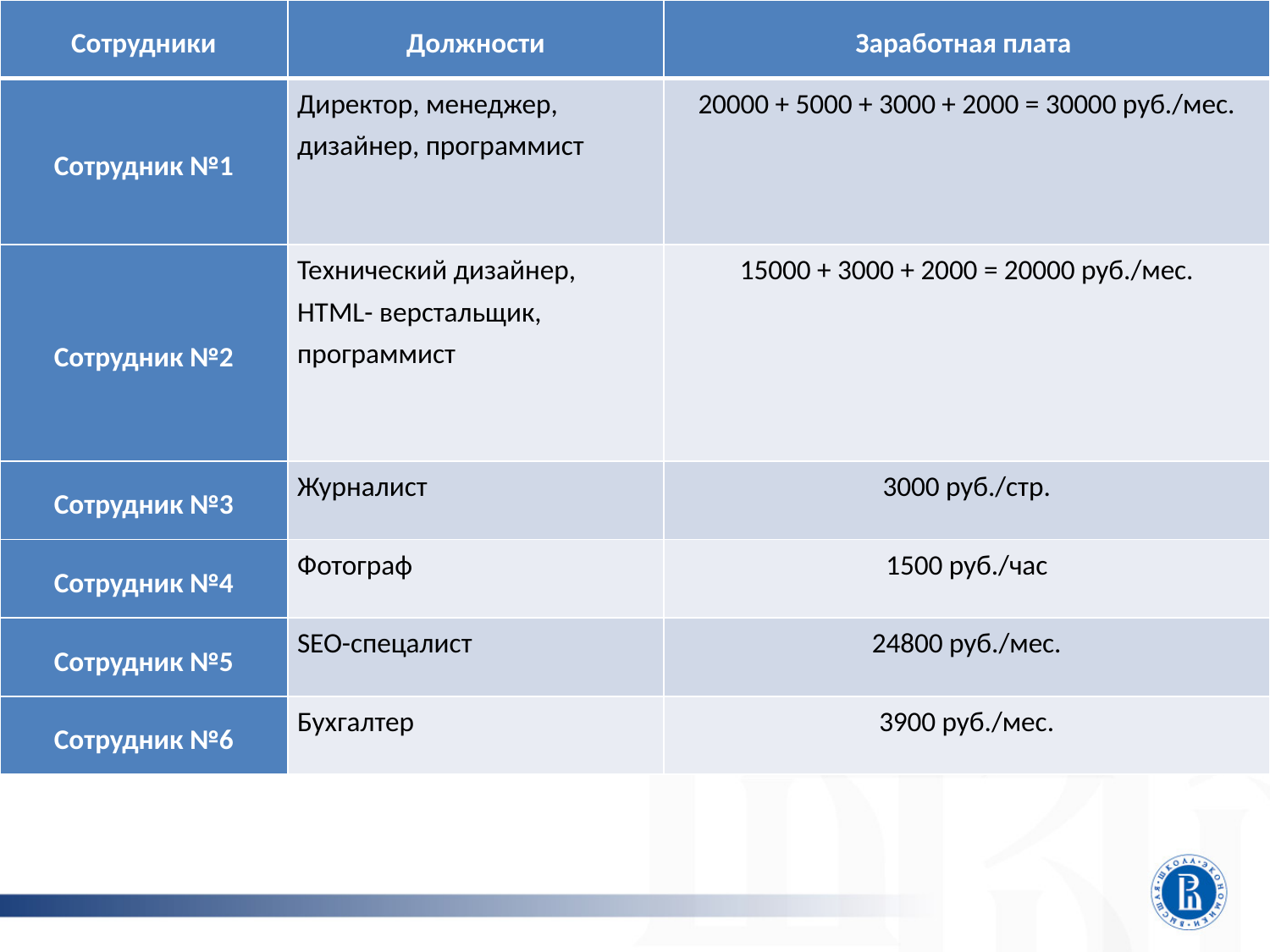

| Сотрудники | Должности | Заработная плата |
| --- | --- | --- |
| Сотрудник №1 | Директор, менеджер, дизайнер, программист | 20000 + 5000 + 3000 + 2000 = 30000 руб./мес. |
| Сотрудник №2 | Технический дизайнер, HTML- верстальщик, программист | 15000 + 3000 + 2000 = 20000 руб./мес. |
| Сотрудник №3 | Журналист | 3000 руб./стр. |
| Сотрудник №4 | Фотограф | 1500 руб./час |
| Сотрудник №5 | SEO-спецалист | 24800 руб./мес. |
| Сотрудник №6 | Бухгалтер | 3900 руб./мес. |